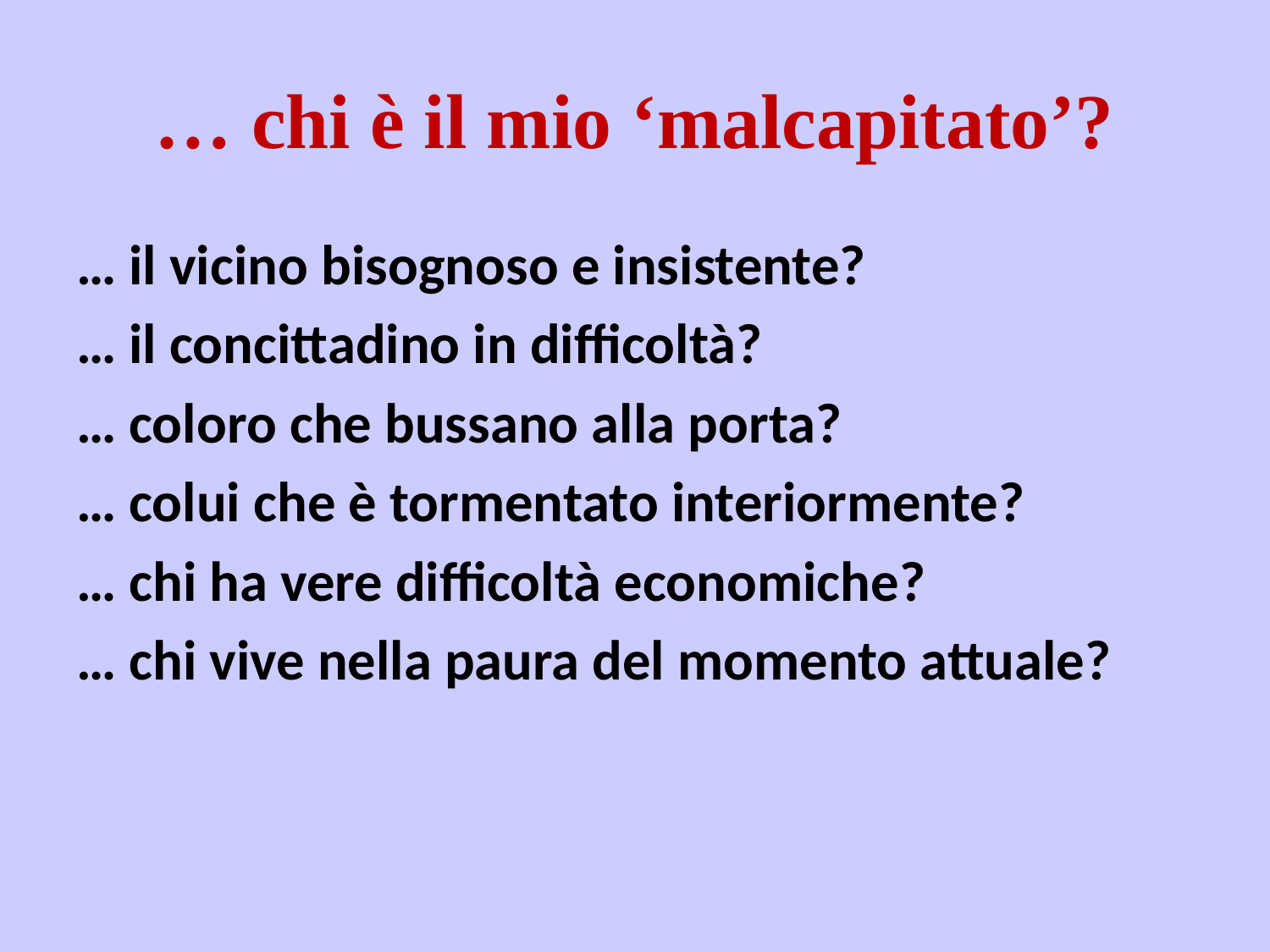

# … chi è il mio ‘malcapitato’?
… il vicino bisognoso e insistente?
… il concittadino in difficoltà?
… coloro che bussano alla porta?
… colui che è tormentato interiormente?
… chi ha vere difficoltà economiche?
… chi vive nella paura del momento attuale?